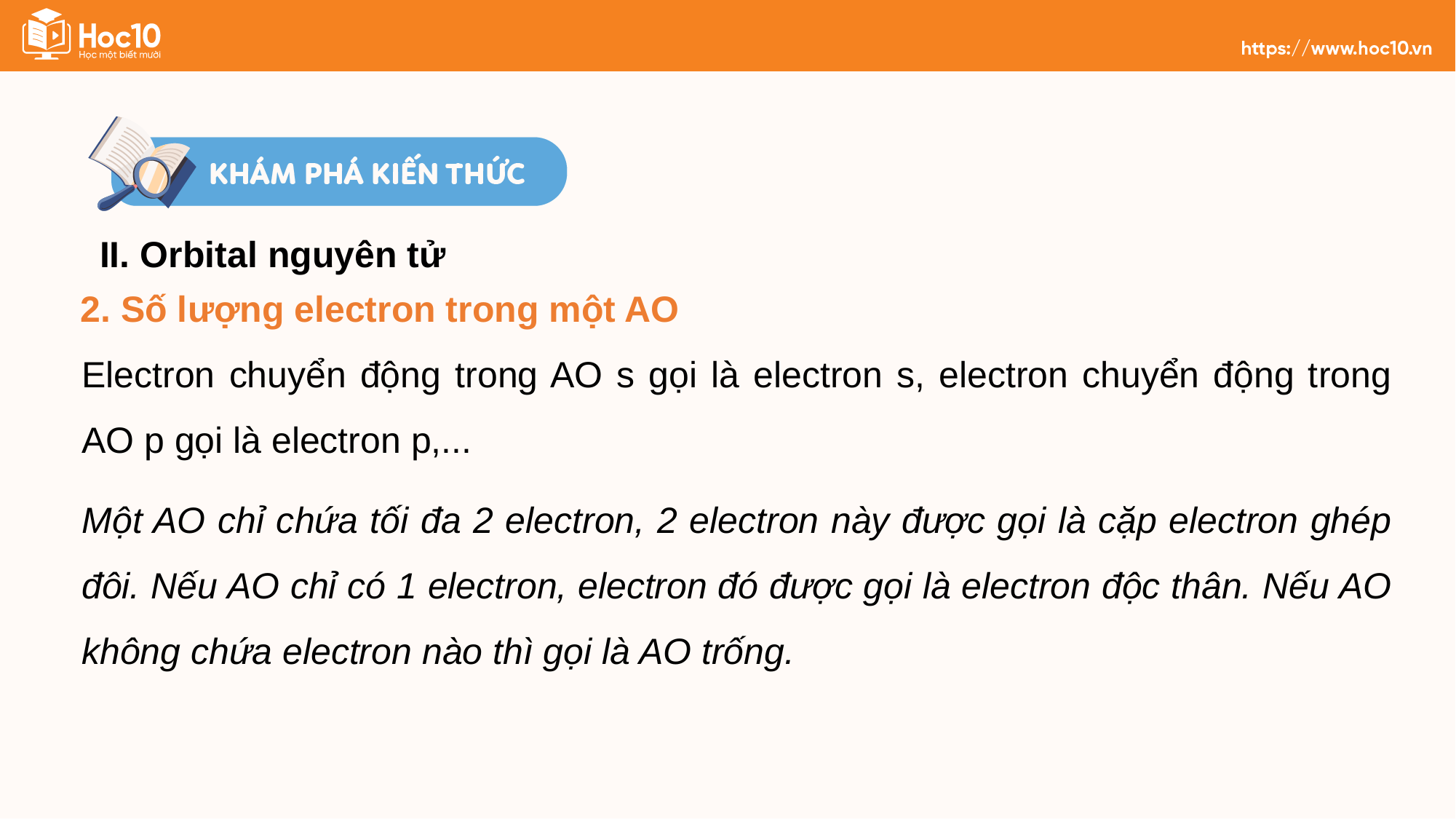

II. Orbital nguyên tử
2. Số lượng electron trong một AO
Electron chuyển động trong AO s gọi là electron s, electron chuyển động trong AO p gọi là electron p,...
Một AO chỉ chứa tối đa 2 electron, 2 electron này được gọi là cặp electron ghép đôi. Nếu AO chỉ có 1 electron, electron đó được gọi là electron độc thân. Nếu AO không chứa electron nào thì gọi là AO trống.